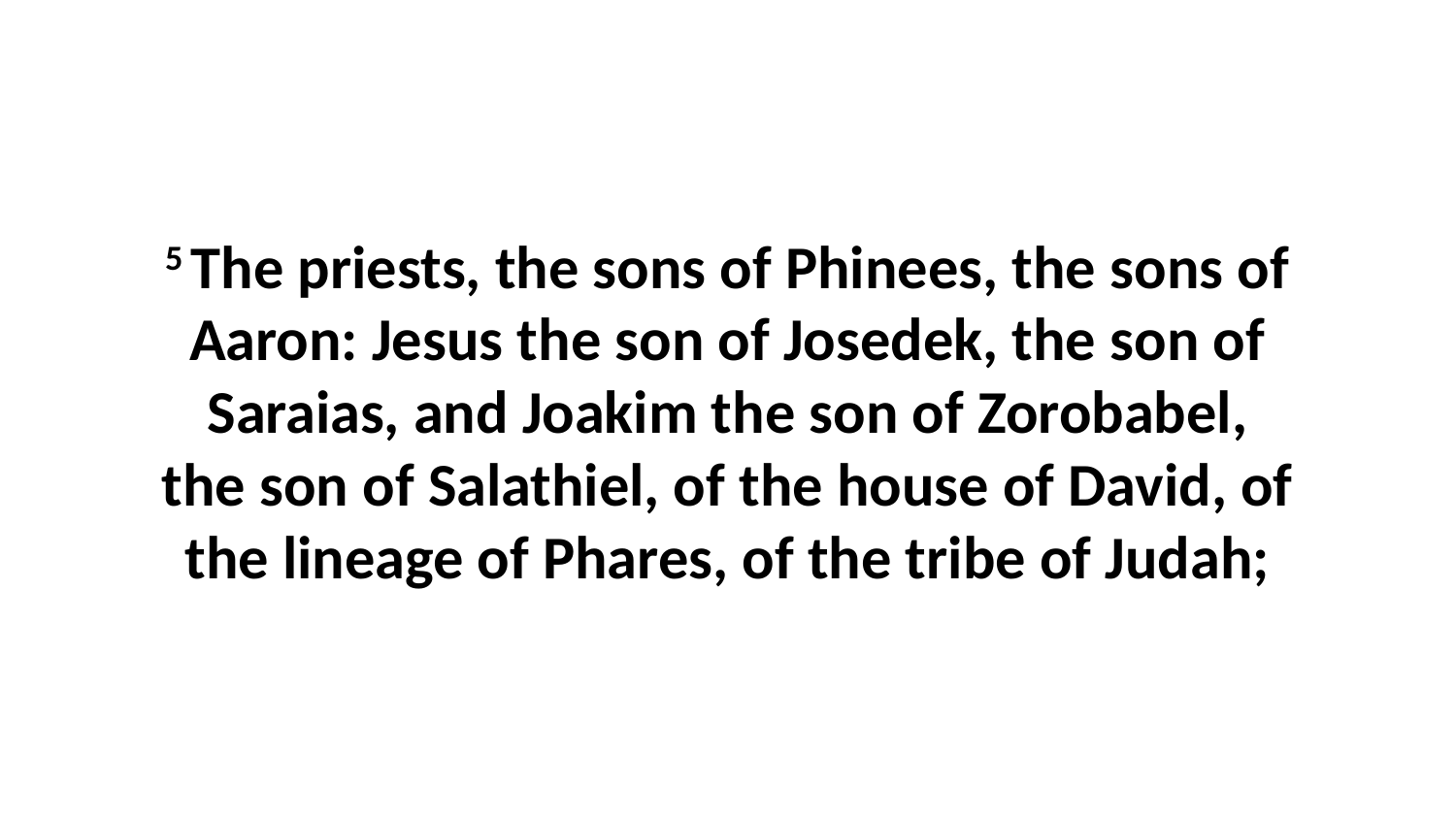

5 The priests, the sons of Phinees, the sons of Aaron: Jesus the son of Josedek, the son of Saraias, and Joakim the son of Zorobabel, the son of Salathiel, of the house of David, of the lineage of Phares, of the tribe of Judah;